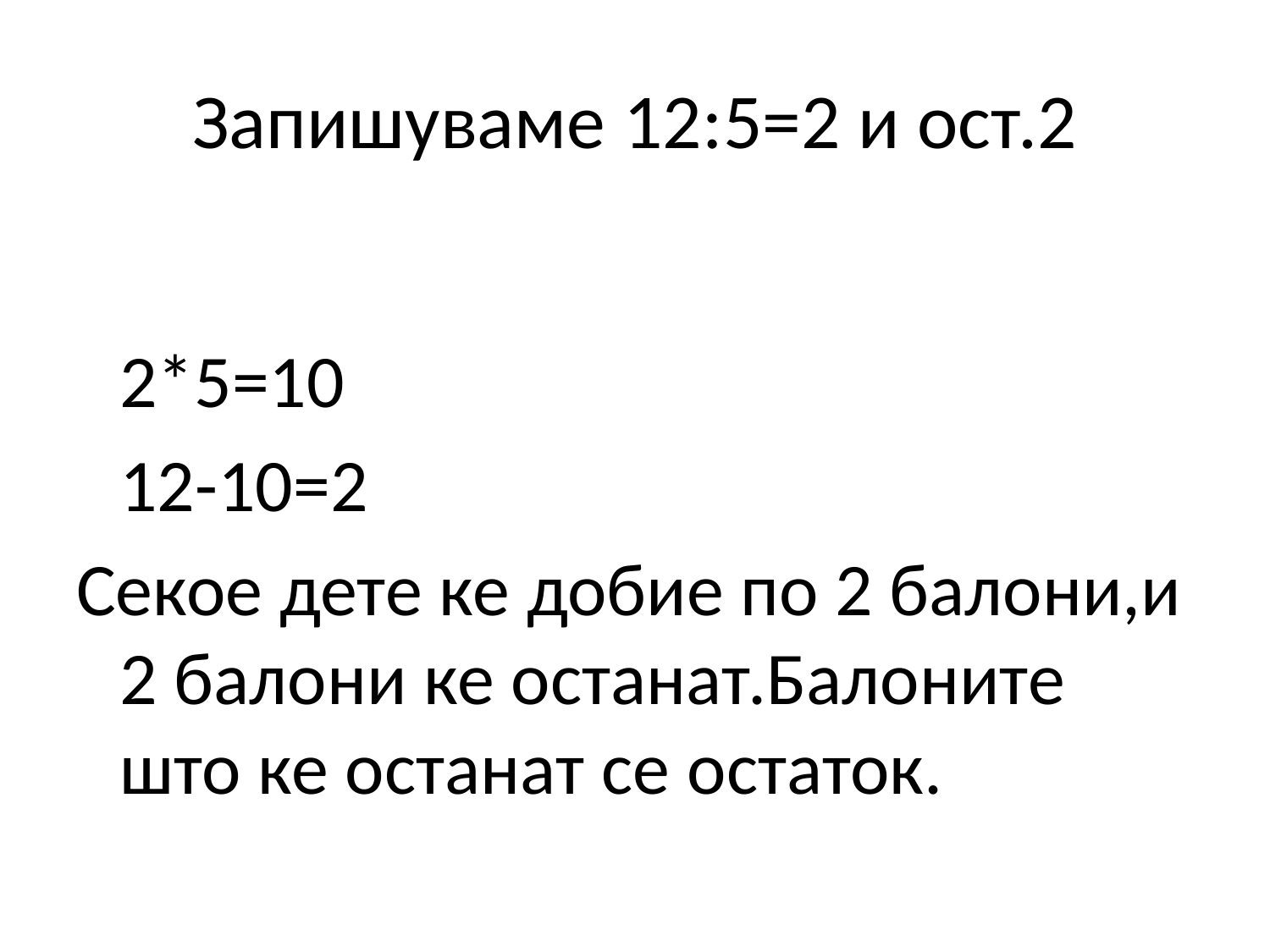

# Запишуваме 12:5=2 и ост.2

	2*5=10
	12-10=2
Секое дете ке добие по 2 балони,и 2 балони ке останат.Балоните што ке останат се остаток.